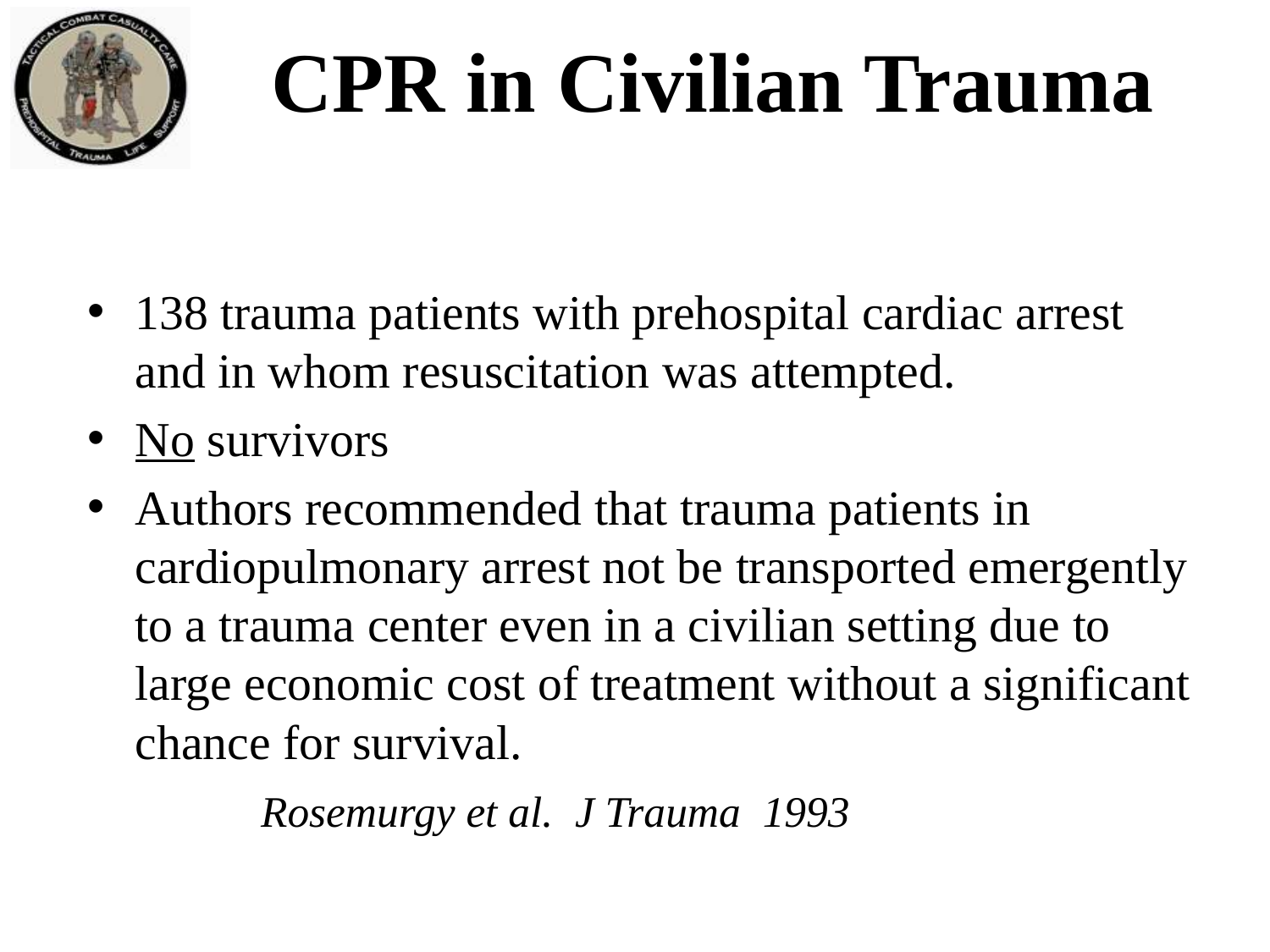

CPR in Civilian Trauma
138 trauma patients with prehospital cardiac arrest and in whom resuscitation was attempted.
No survivors
Authors recommended that trauma patients in cardiopulmonary arrest not be transported emergently to a trauma center even in a civilian setting due to large economic cost of treatment without a significant chance for survival.
              		Rosemurgy et al.  J Trauma  1993